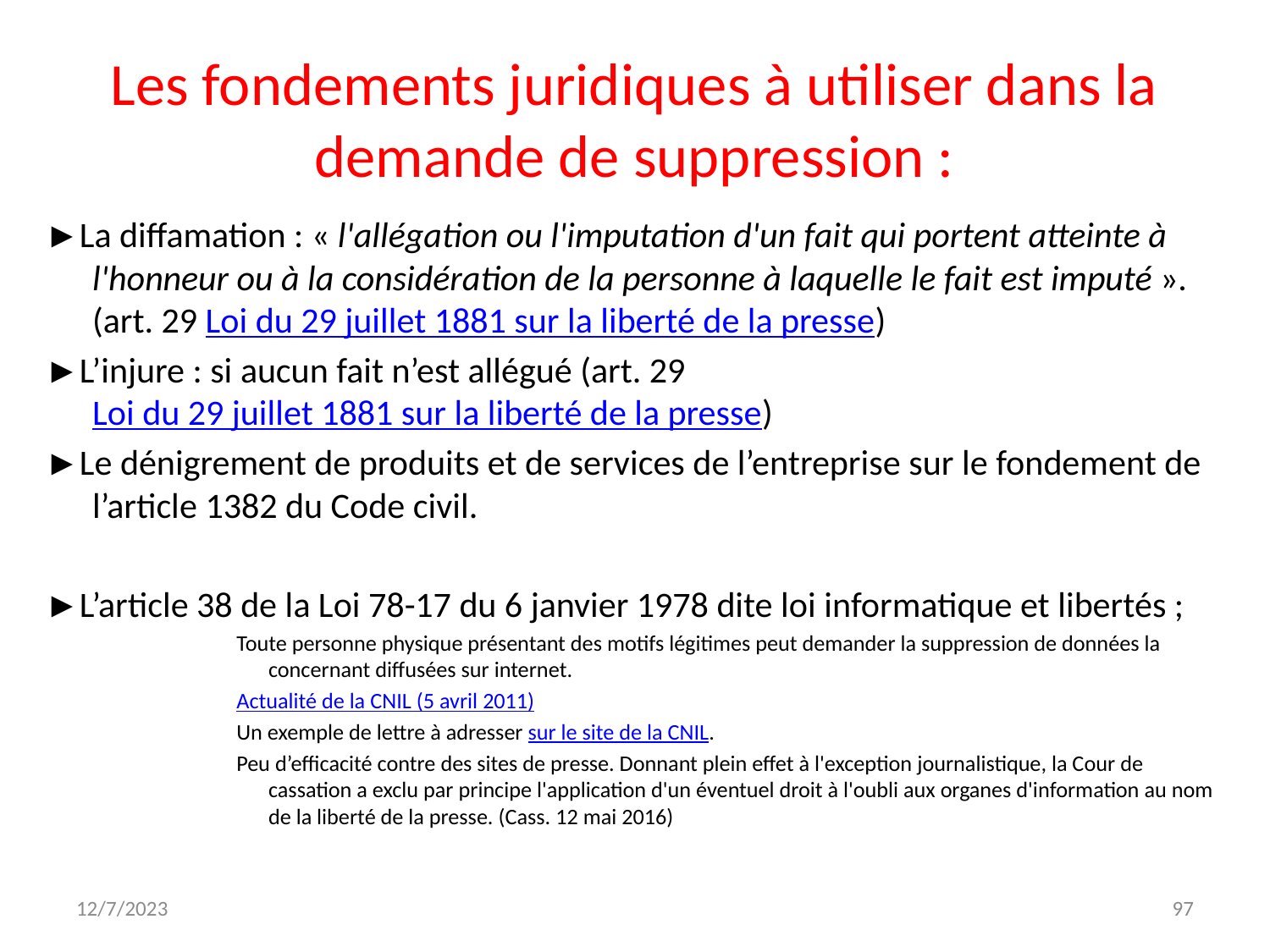

# Les fondements juridiques à utiliser dans la demande de suppression :
►La diffamation : « l'allégation ou l'imputation d'un fait qui portent atteinte à l'honneur ou à la considération de la personne à laquelle le fait est imputé ».  (art. 29 Loi du 29 juillet 1881 sur la liberté de la presse)
►L’injure : si aucun fait n’est allégué (art. 29 Loi du 29 juillet 1881 sur la liberté de la presse)
►Le dénigrement de produits et de services de l’entreprise sur le fondement de l’article 1382 du Code civil.

►L’article 38 de la Loi 78-17 du 6 janvier 1978 dite loi informatique et libertés ;
Toute personne physique présentant des motifs légitimes peut demander la suppression de données la concernant diffusées sur internet.
Actualité de la CNIL (5 avril 2011)
Un exemple de lettre à adresser sur le site de la CNIL.
Peu d’efficacité contre des sites de presse. Donnant plein effet à l'exception journalistique, la Cour de cassation a exclu par principe l'application d'un éventuel droit à l'oubli aux organes d'information au nom de la liberté de la presse. (Cass. 12 mai 2016)

12/7/2023
97